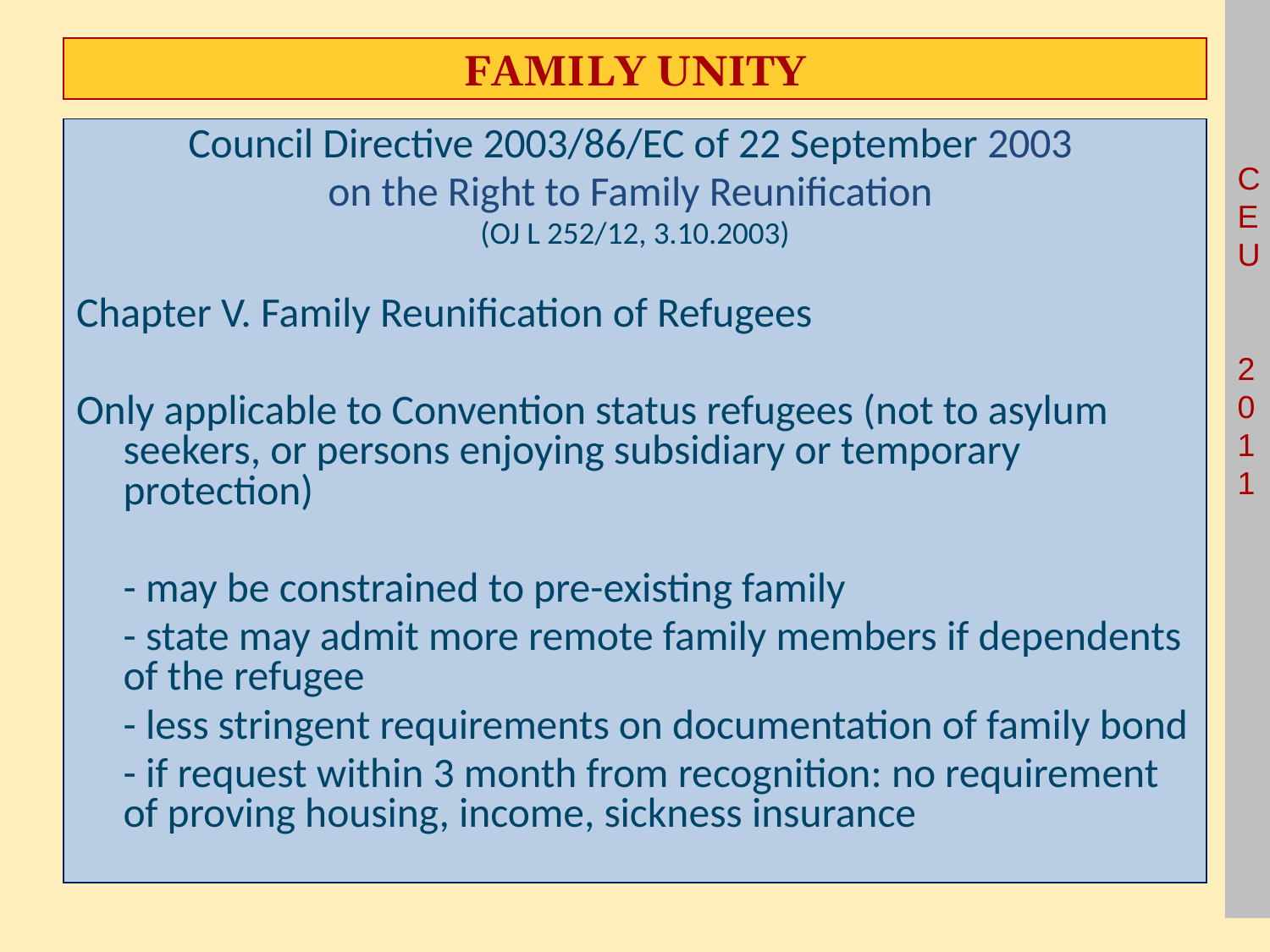

# Family unity
Council Directive 2003/86/EC of 22 September 2003
on the Right to Family Reunification
(OJ L 252/12, 3.10.2003)

Chapter V. Family Reunification of Refugees

Only applicable to Convention status refugees (not to asylum seekers, or persons enjoying subsidiary or temporary protection)

	- may be constrained to pre-existing family
	- state may admit more remote family members if dependents of the refugee
	- less stringent requirements on documentation of family bond
	- if request within 3 month from recognition: no requirement of proving housing, income, sickness insurance